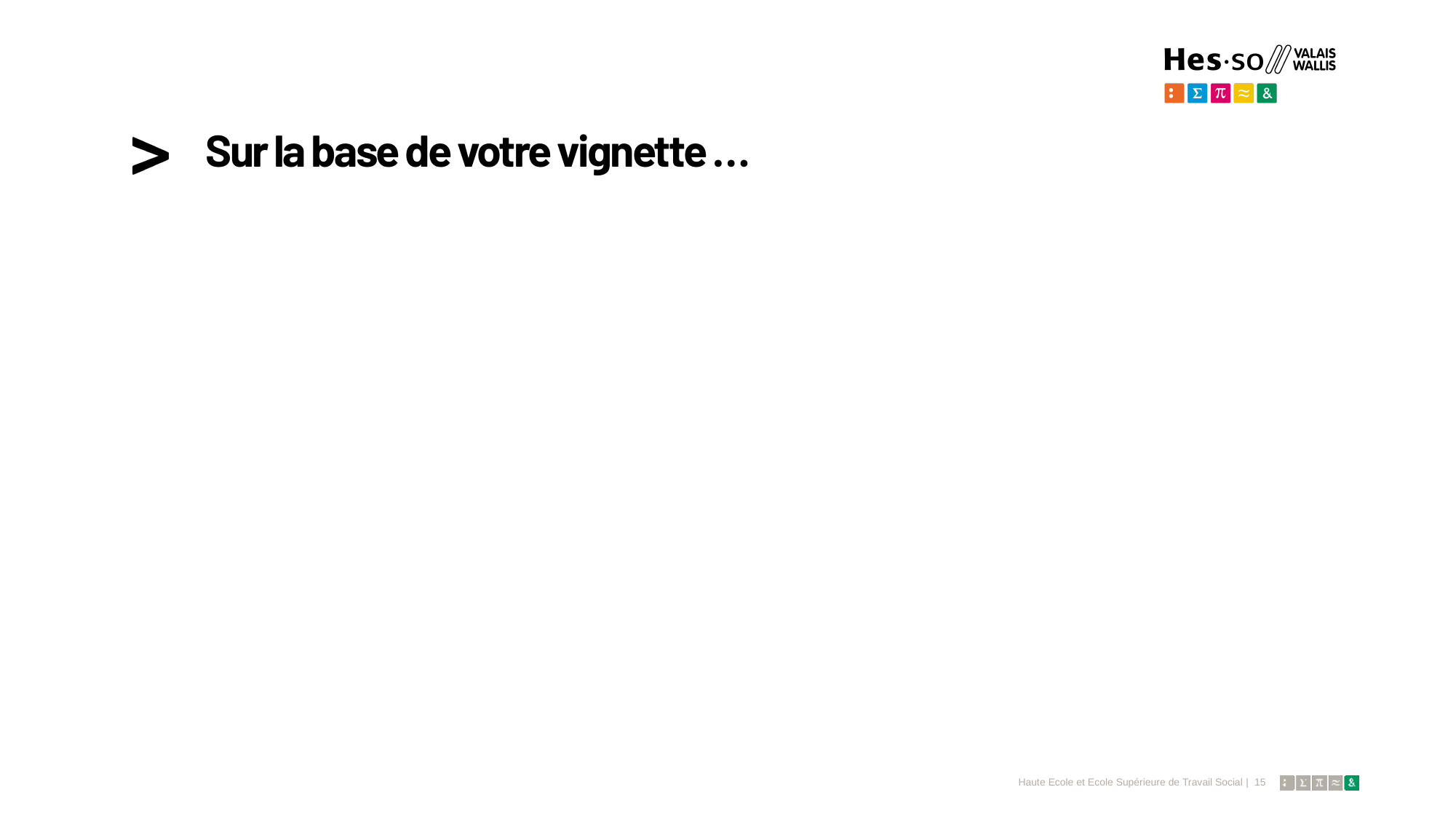

# Sur la base de votre vignette …